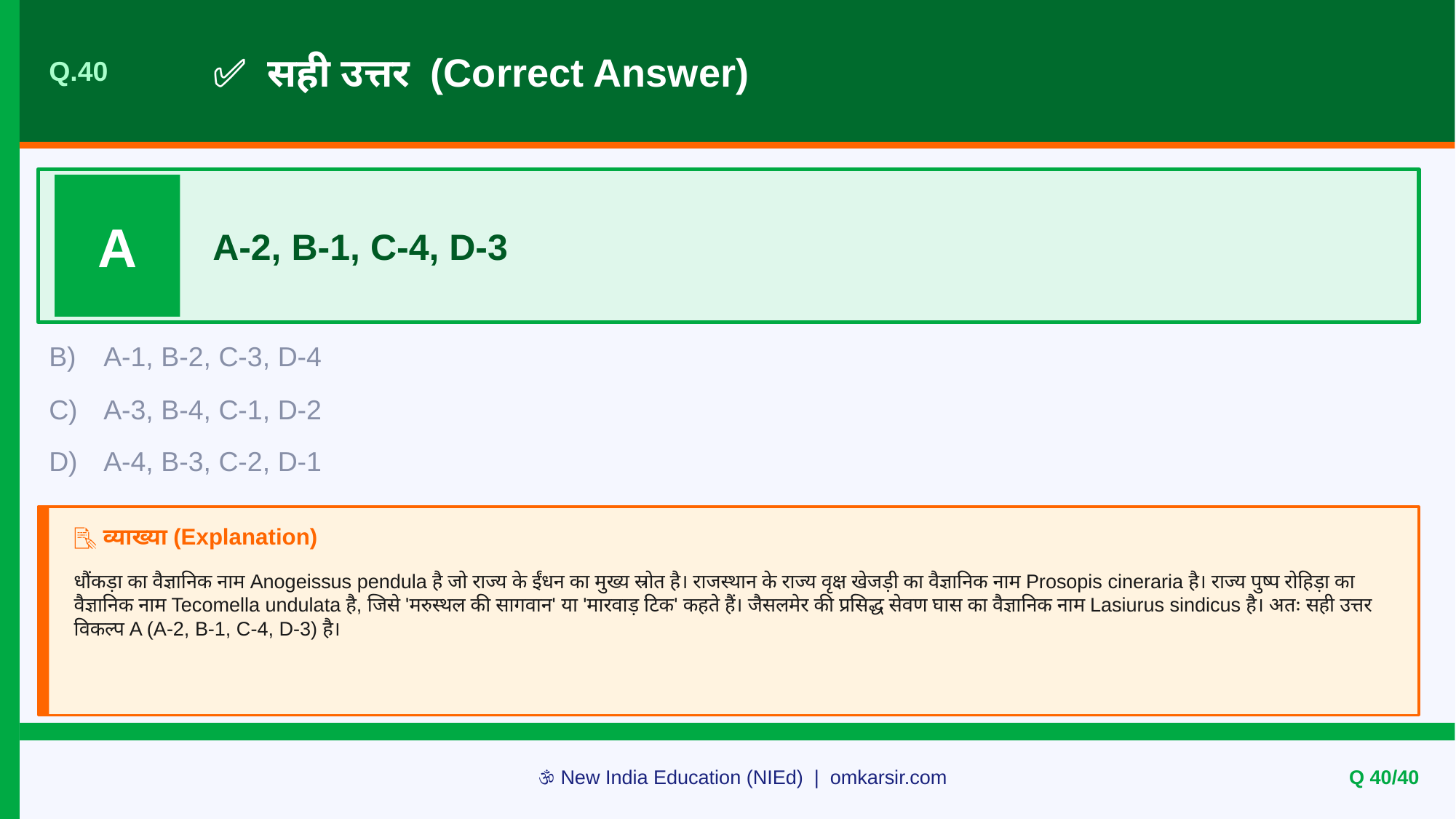

✅  सही उत्तर  (Correct Answer)
Q.40

A
A-2, B-1, C-4, D-3
B)
A-1, B-2, C-3, D-4
C)
A-3, B-4, C-1, D-2
D)
A-4, B-3, C-2, D-1

📝 व्याख्या (Explanation)
धौंकड़ा का वैज्ञानिक नाम Anogeissus pendula है जो राज्य के ईंधन का मुख्य स्रोत है। राजस्थान के राज्य वृक्ष खेजड़ी का वैज्ञानिक नाम Prosopis cineraria है। राज्य पुष्प रोहिड़ा का वैज्ञानिक नाम Tecomella undulata है, जिसे 'मरुस्थल की सागवान' या 'मारवाड़ टिक' कहते हैं। जैसलमेर की प्रसिद्ध सेवण घास का वैज्ञानिक नाम Lasiurus sindicus है। अतः सही उत्तर विकल्प A (A-2, B-1, C-4, D-3) है।

🕉️ New India Education (NIEd)  |  omkarsir.com
Q 40/40